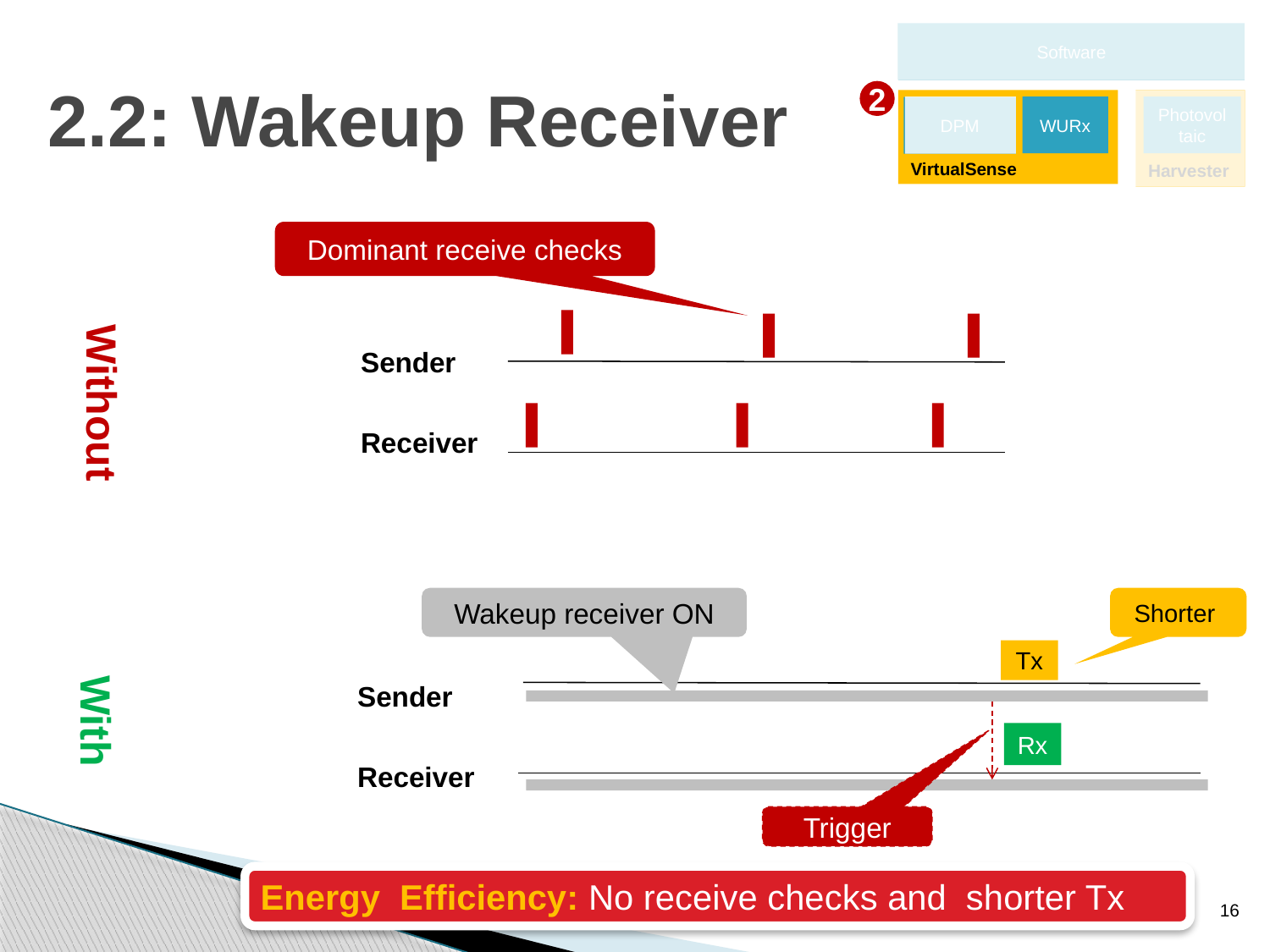

Software

Harvester

VirtualSense
WURx
Photovoltaic
DPM
2

# 2.2: Wakeup Receiver
Dominant receive checks

Tx
Rx
Sender
Without
Receiver
Wakeup receiver ON
Shorter
Tx
Trigger
Sender

Receiver

With
Rx
Energy  Efficiency: No receive checks and  shorter Tx
16